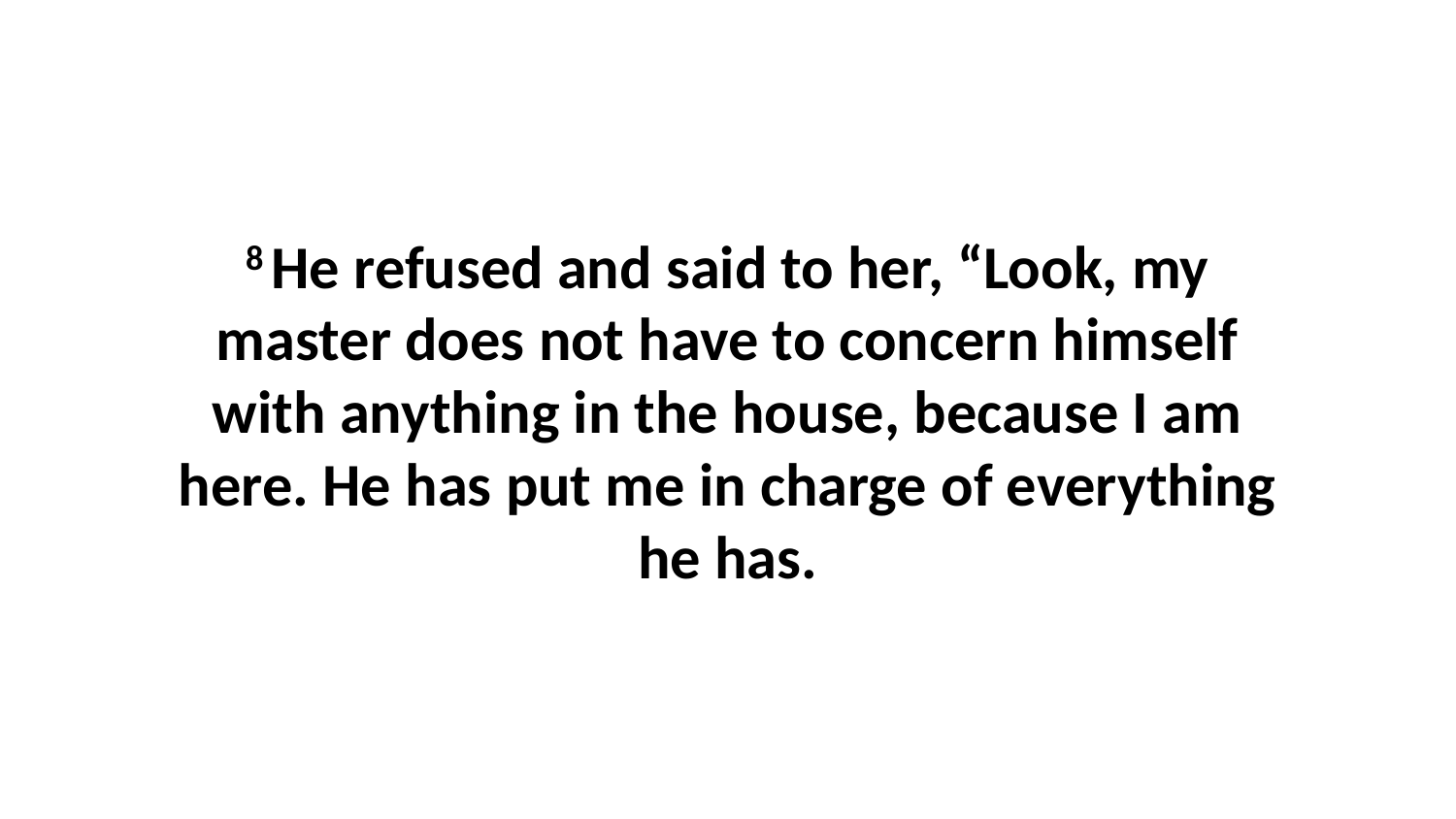

8 He refused and said to her, “Look, my master does not have to concern himself with anything in the house, because I am here. He has put me in charge of everything he has.